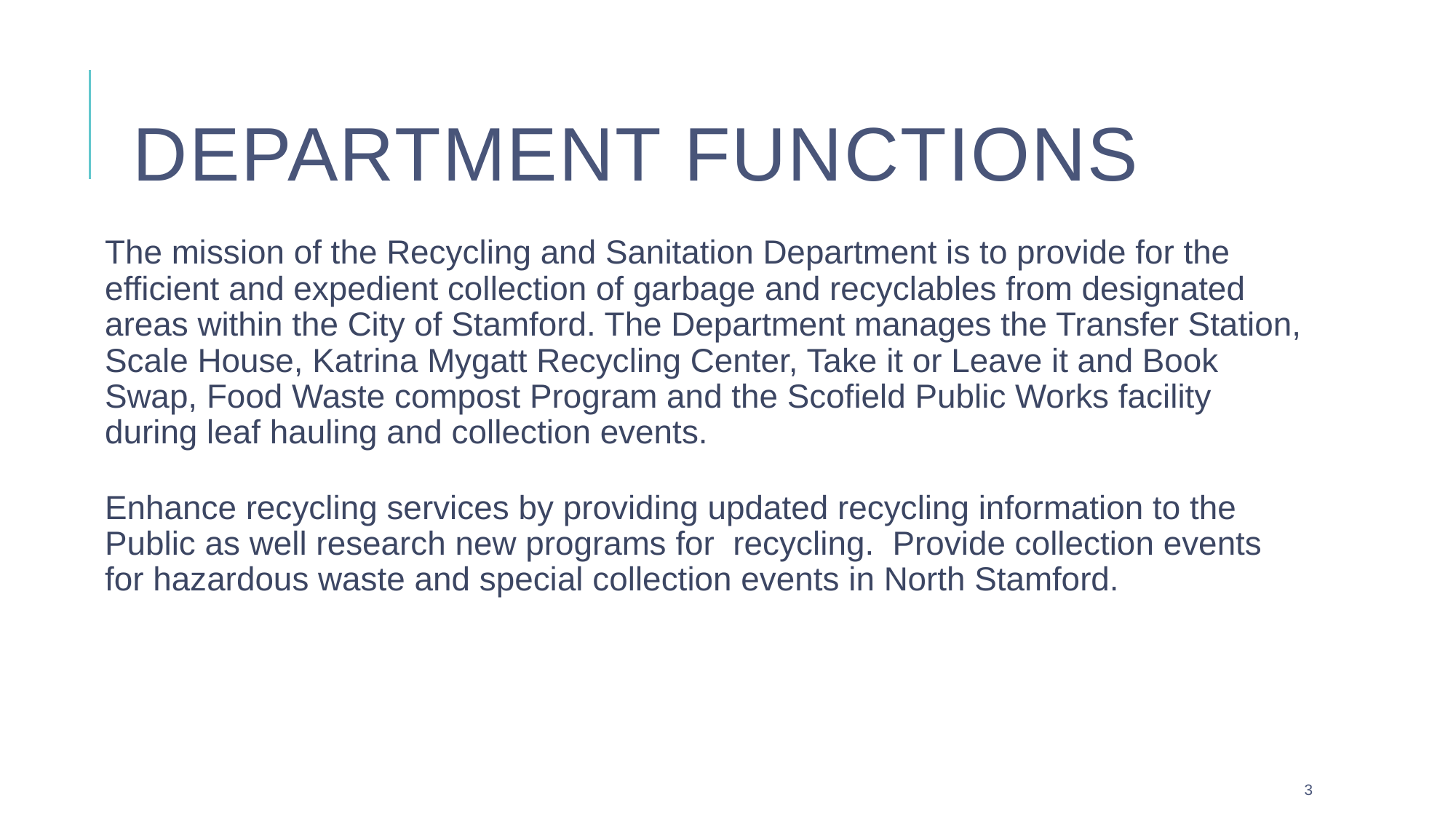

# Department Functions
The mission of the Recycling and Sanitation Department is to provide for the efficient and expedient collection of garbage and recyclables from designated areas within the City of Stamford. The Department manages the Transfer Station, Scale House, Katrina Mygatt Recycling Center, Take it or Leave it and Book Swap, Food Waste compost Program and the Scofield Public Works facility during leaf hauling and collection events.

Enhance recycling services by providing updated recycling information to the Public as well research new programs for  recycling.  Provide collection events for hazardous waste and special collection events in North Stamford.
3